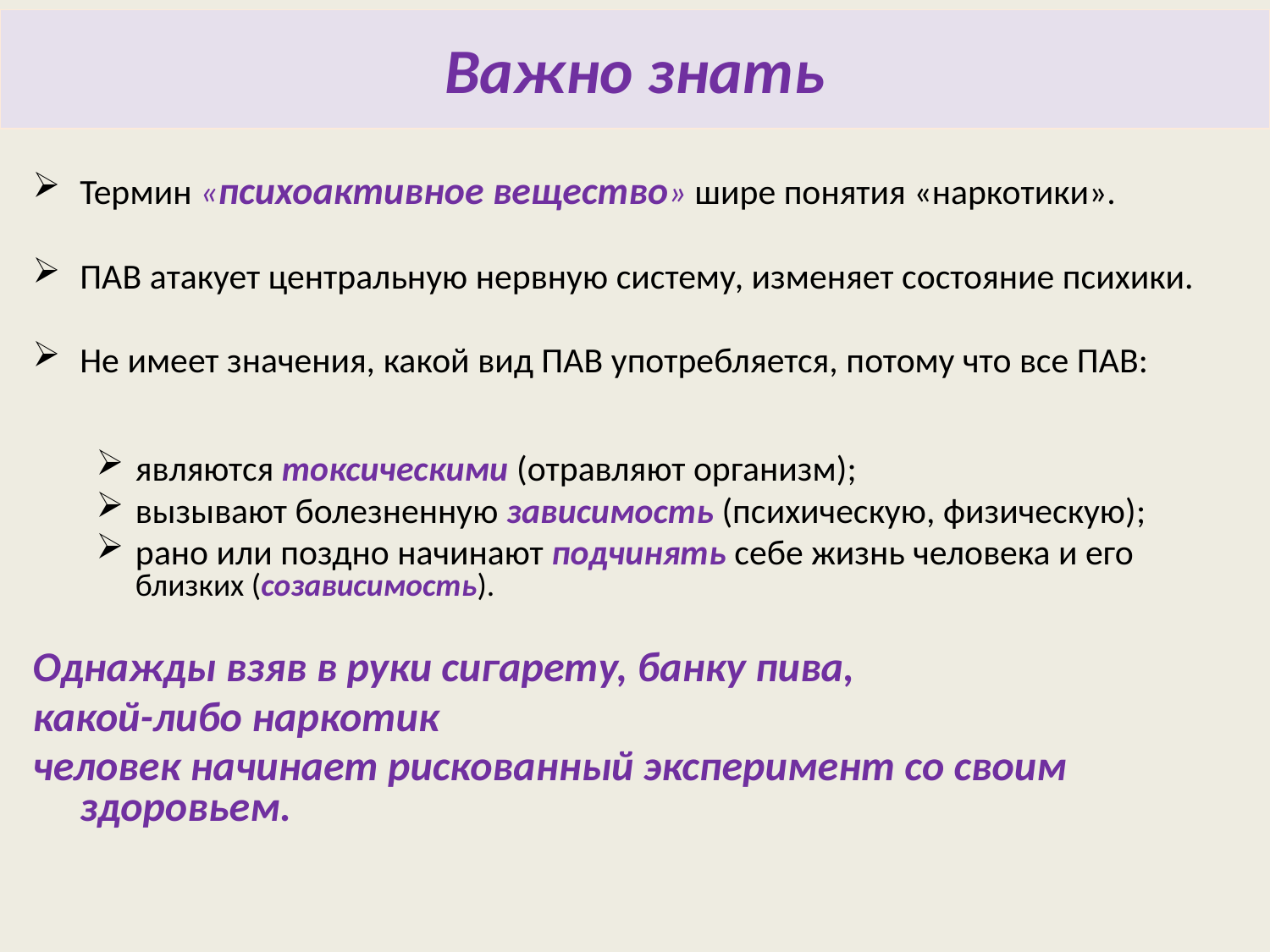

Важно знать
# Термин «психоактивное вещество» шире понятия «наркотики».

ПАВ атакует центральную нервную систему, изменяет состояние психики.

Не имеет значения, какой вид ПАВ употребляется, потому что все ПАВ:

являются токсическими (отравляют организм);
вызывают болезненную зависимость (психическую, физическую);
рано или поздно начинают подчинять себе жизнь человека и его близких (созависимость).

Однажды взяв в руки сигарету, банку пива,
какой-либо наркотик
человек начинает рискованный эксперимент со своим здоровьем.